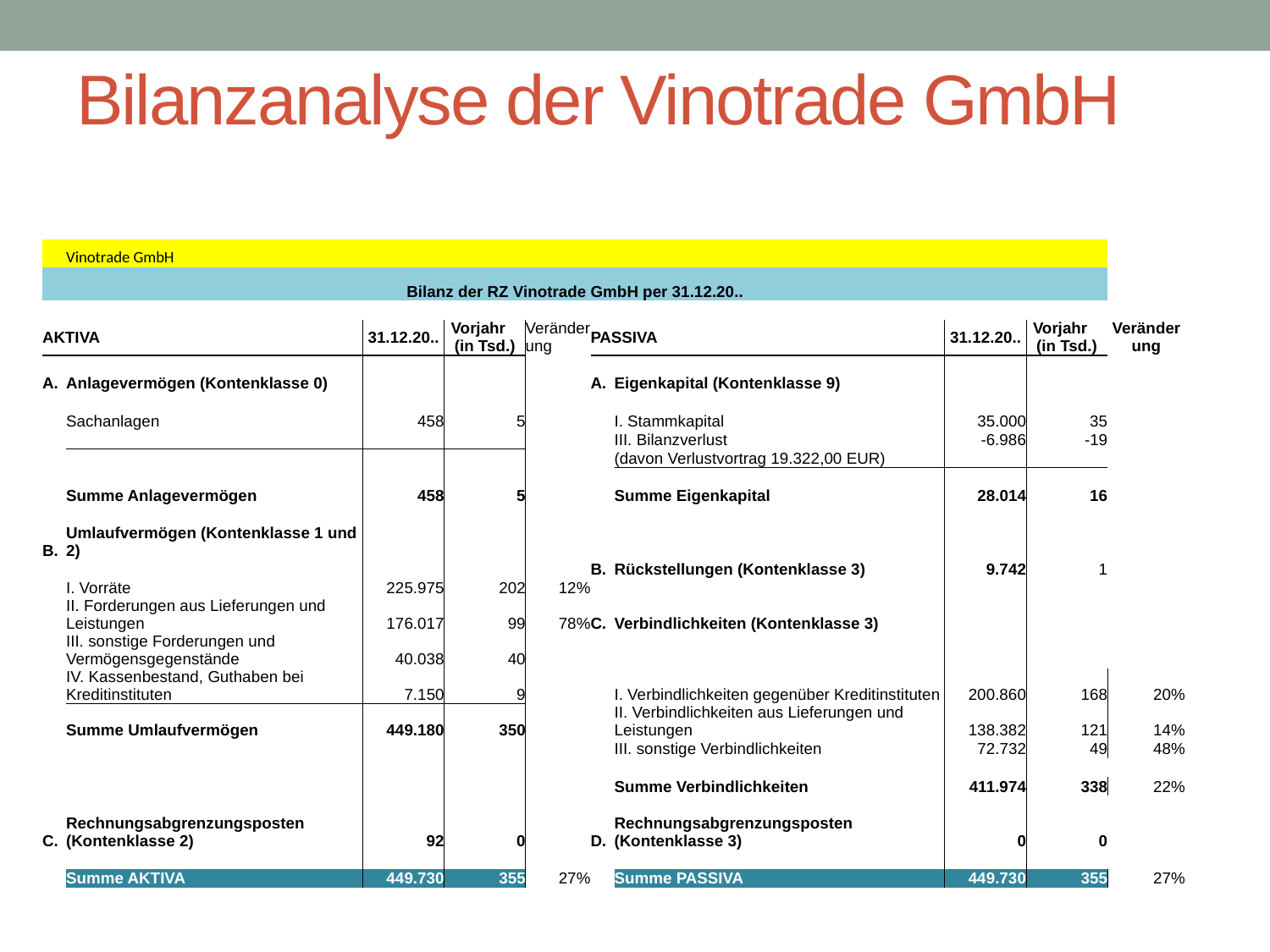

# Bilanzanalyse der Vinotrade GmbH
|  | Vinotrade GmbH |  |  |  |  |  |  |  |  |
| --- | --- | --- | --- | --- | --- | --- | --- | --- | --- |
| Bilanz der RZ Vinotrade GmbH per 31.12.20.. |  |  |  |  |  |  |  |  |  |
|  |  |  |  |  |  |  |  |  |  |
| AKTIVA |  | 31.12.20.. | Vorjahr (in Tsd.) | Veränderung | PASSIVA |  | 31.12.20.. | Vorjahr (in Tsd.) | Veränderung |
|  |  |  |  |  |  |  |  |  |  |
| A. | Anlagevermögen (Kontenklasse 0) |  |  |  | A. | Eigenkapital (Kontenklasse 9) |  |  |  |
|  |  |  |  |  |  |  |  |  |  |
|  | Sachanlagen | 458 | 5 |  |  | I. Stammkapital | 35.000 | 35 |  |
|  |  |  |  |  |  | III. Bilanzverlust | -6.986 | -19 |  |
|  |  |  |  |  |  | (davon Verlustvortrag 19.322,00 EUR) |  |  |  |
|  |  |  |  |  |  |  |  |  |  |
|  | Summe Anlagevermögen | 458 | 5 |  |  | Summe Eigenkapital | 28.014 | 16 |  |
|  |  |  |  |  |  |  |  |  |  |
| B. | Umlaufvermögen (Kontenklasse 1 und 2) |  |  |  |  |  |  |  |  |
|  |  |  |  |  | B. | Rückstellungen (Kontenklasse 3) | 9.742 | 1 |  |
|  | I. Vorräte | 225.975 | 202 | 12% |  |  |  |  |  |
|  | II. Forderungen aus Lieferungen und Leistungen | 176.017 | 99 | 78% | C. | Verbindlichkeiten (Kontenklasse 3) |  |  |  |
|  | III. sonstige Forderungen und Vermögensgegenstände | 40.038 | 40 |  |  |  |  |  |  |
|  | IV. Kassenbestand, Guthaben bei Kreditinstituten | 7.150 | 9 |  |  | I. Verbindlichkeiten gegenüber Kreditinstituten | 200.860 | 168 | 20% |
|  | Summe Umlaufvermögen | 449.180 | 350 |  |  | II. Verbindlichkeiten aus Lieferungen und Leistungen | 138.382 | 121 | 14% |
|  |  |  |  |  |  | III. sonstige Verbindlichkeiten | 72.732 | 49 | 48% |
|  |  |  |  |  |  |  |  |  |  |
|  |  |  |  |  |  | Summe Verbindlichkeiten | 411.974 | 338 | 22% |
|  |  |  |  |  |  |  |  |  |  |
| C. | Rechnungsabgrenzungsposten (Kontenklasse 2) | 92 | 0 |  | D. | Rechnungsabgrenzungsposten (Kontenklasse 3) | 0 | 0 |  |
|  |  |  |  |  |  |  |  |  |  |
|  | Summe AKTIVA | 449.730 | 355 | 27% |  | Summe PASSIVA | 449.730 | 355 | 27% |